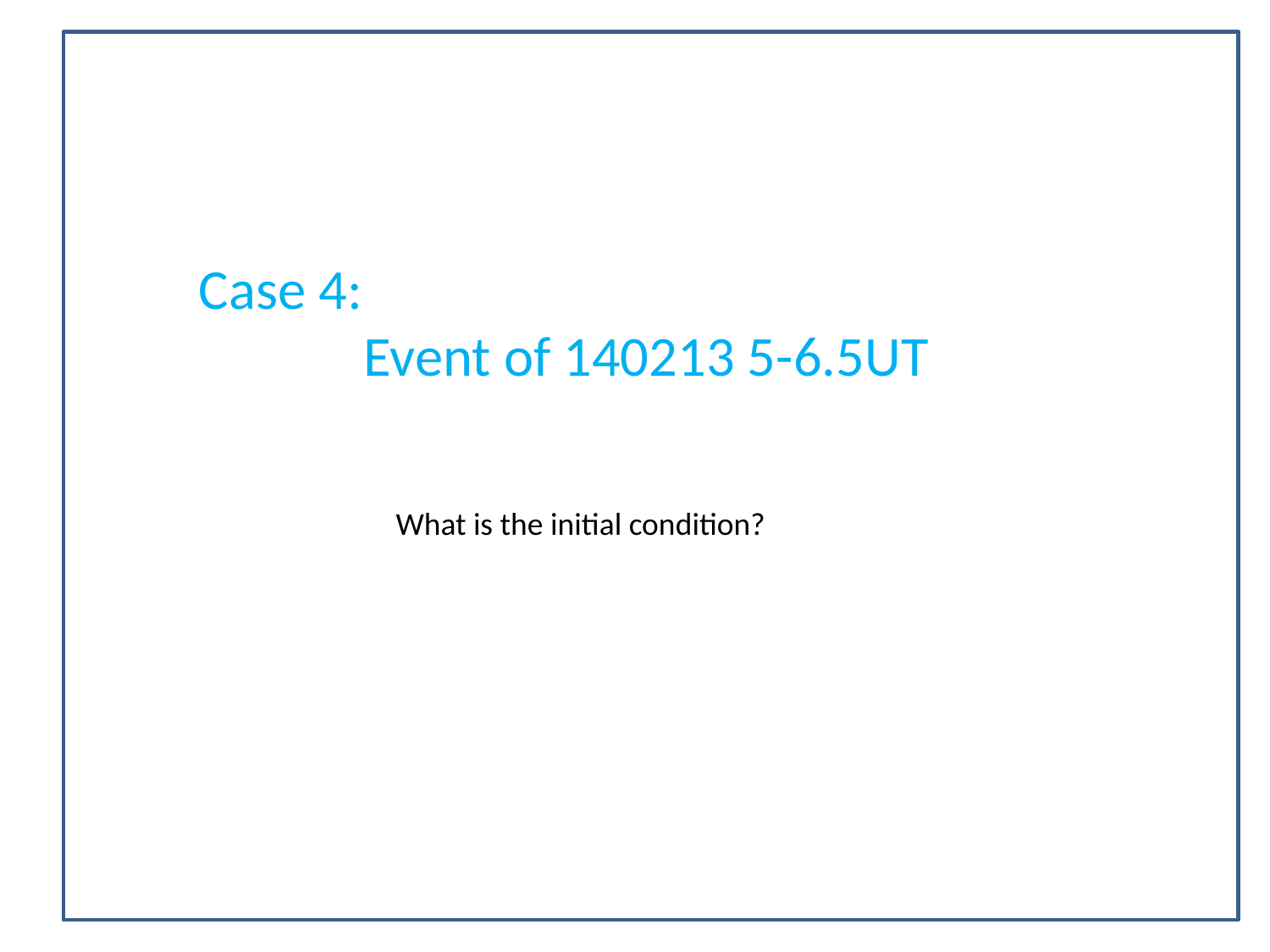

Case 4:
                          Event of 140213 5-6.5UT

What is the initial condition?